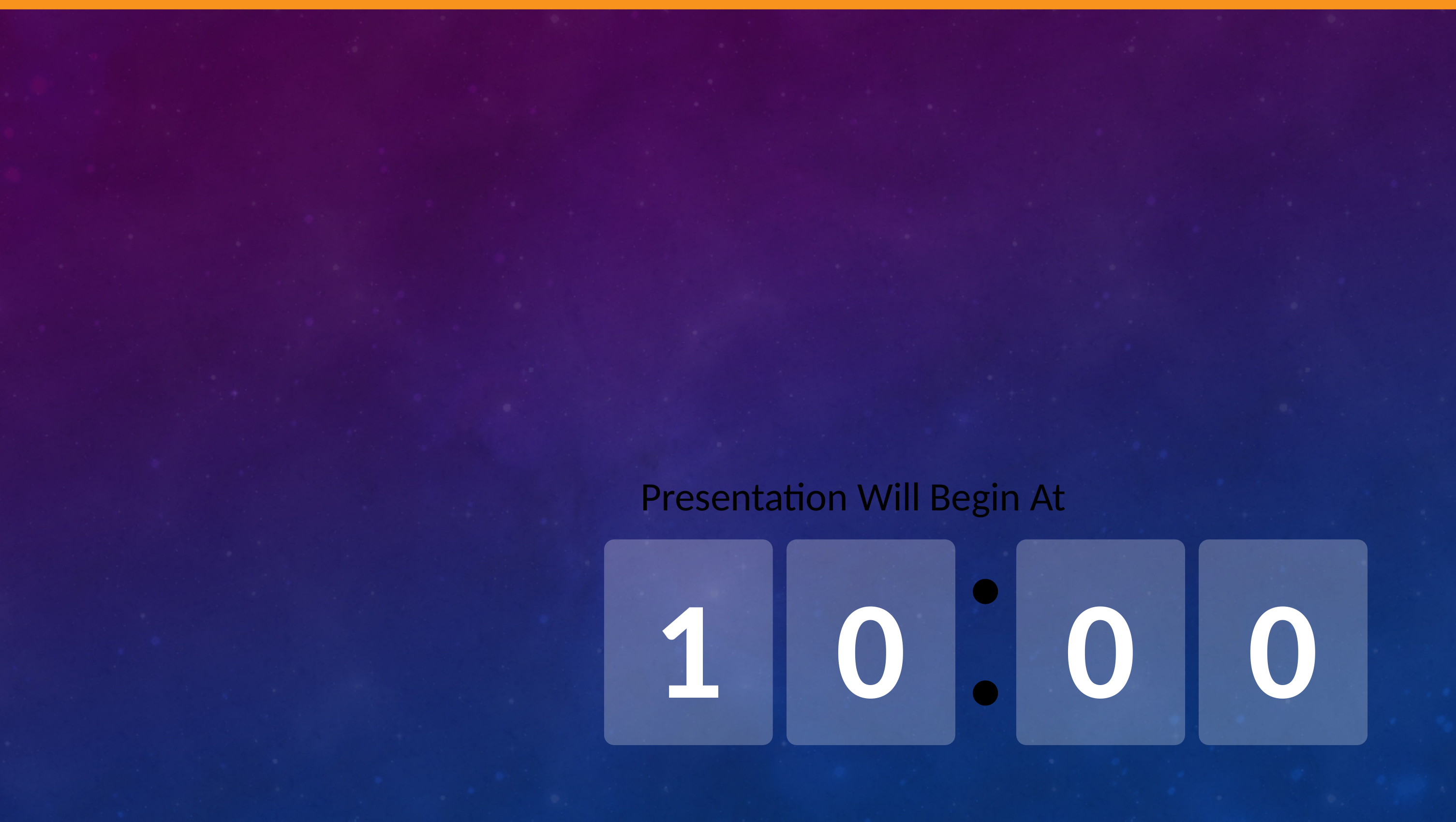

Presentation Will Begin At
1
0
0
0